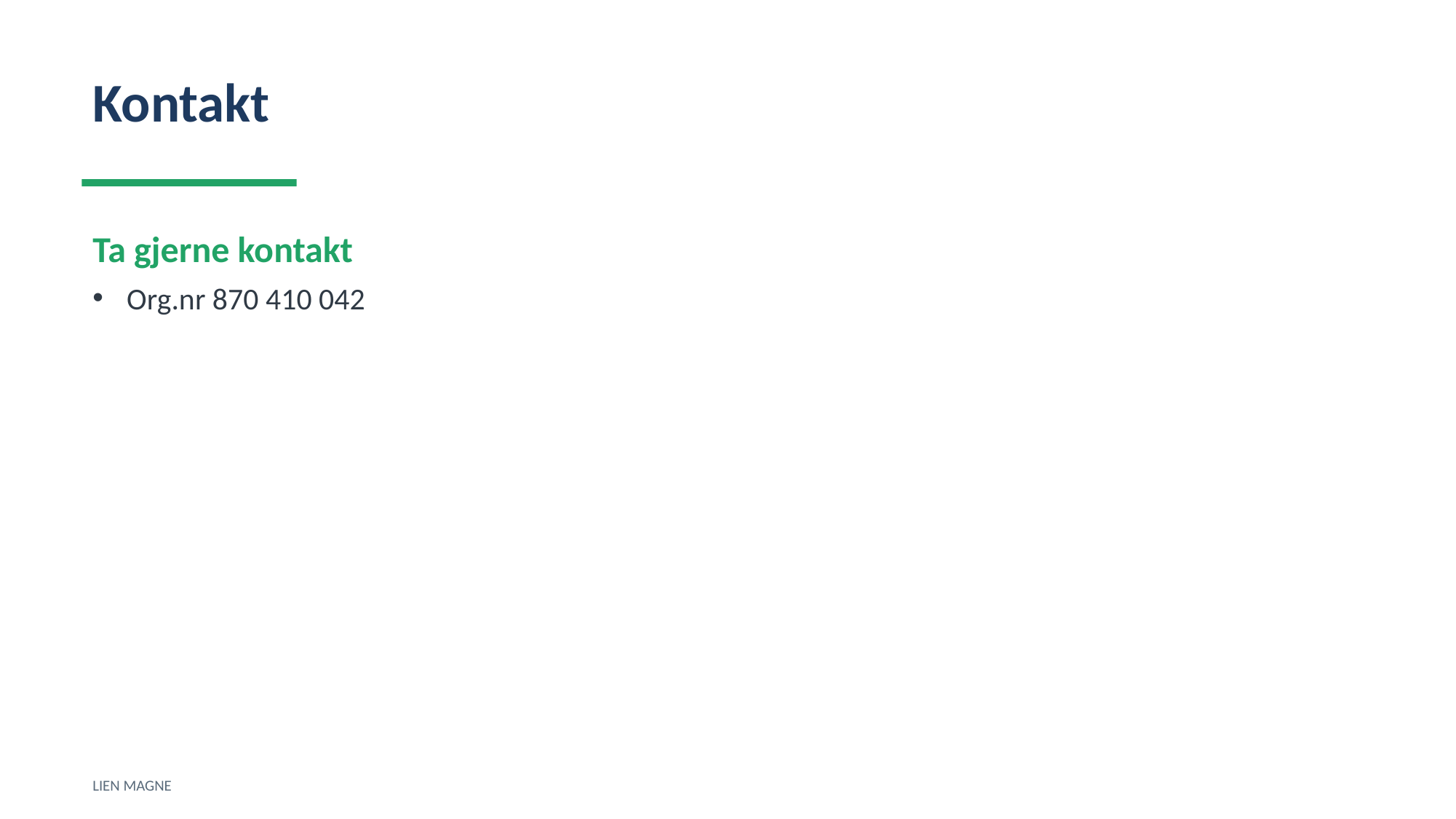

Kontakt

Ta gjerne kontakt
Org.nr 870 410 042
LIEN MAGNE